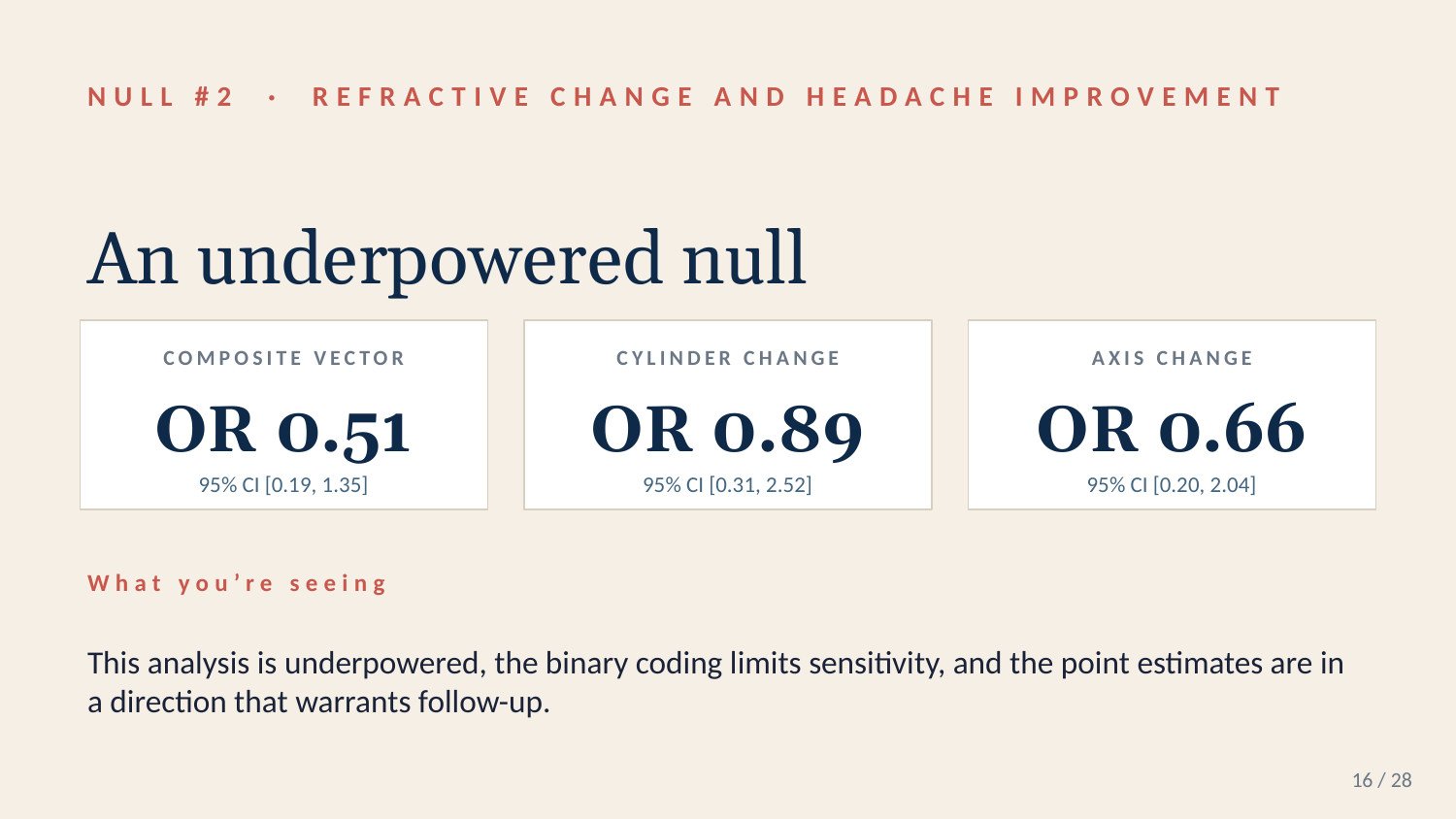

NULL #2  ·  REFRACTIVE CHANGE AND HEADACHE IMPROVEMENT
An underpowered null

COMPOSITE VECTOR
CYLINDER CHANGE
AXIS CHANGE
OR 0.51
OR 0.89
OR 0.66
95% CI [0.19, 1.35]
95% CI [0.31, 2.52]
95% CI [0.20, 2.04]
What you’re seeing
This analysis is underpowered, the binary coding limits sensitivity, and the point estimates are in a direction that warrants follow-up.
16 / 28